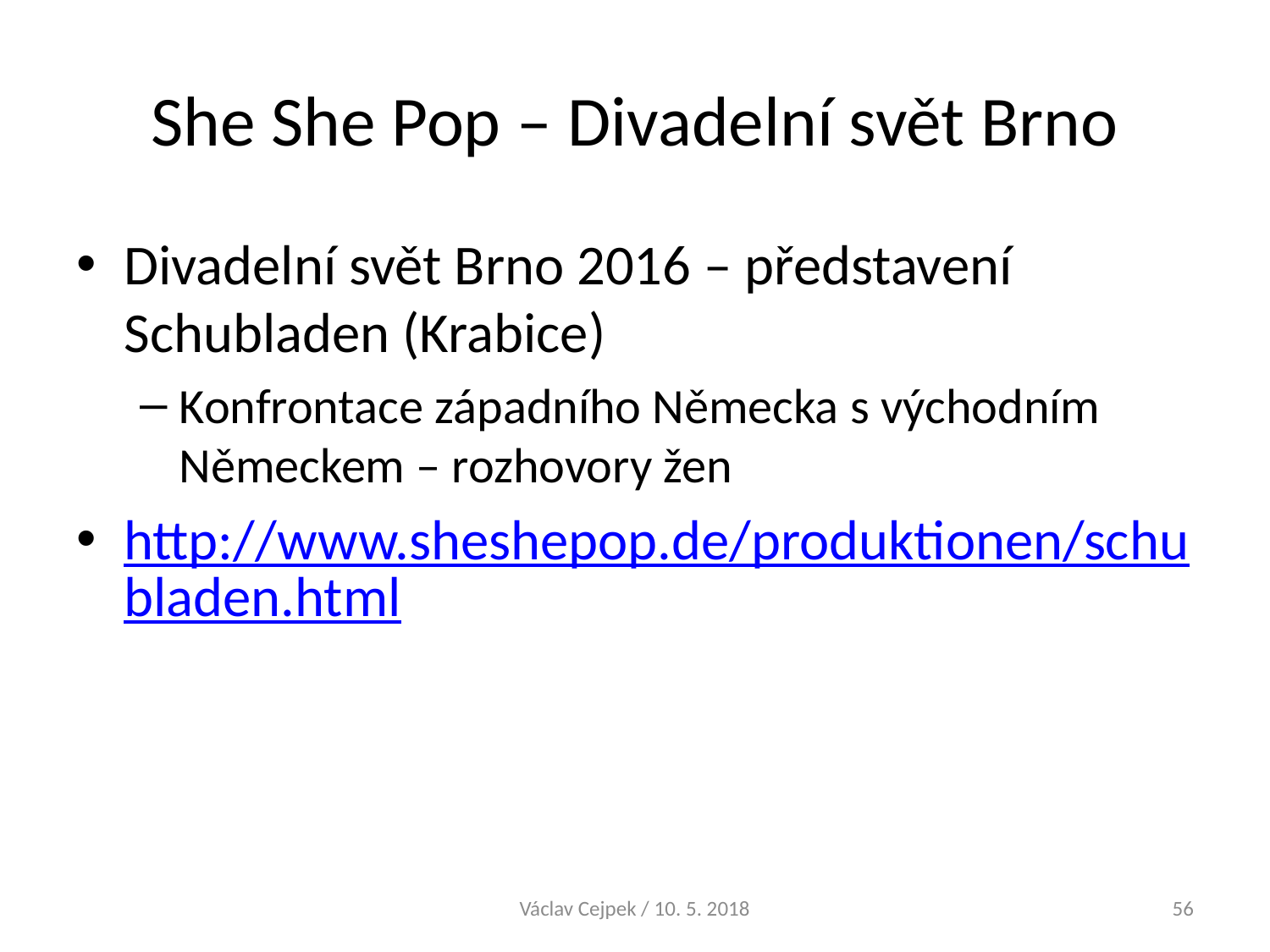

# She She Pop – Divadelní svět Brno
Divadelní svět Brno 2016 – představení Schubladen (Krabice)
Konfrontace západního Německa s východním Německem – rozhovory žen
http://www.sheshepop.de/produktionen/schubladen.html

Václav Cejpek / 10. 5. 2018
56